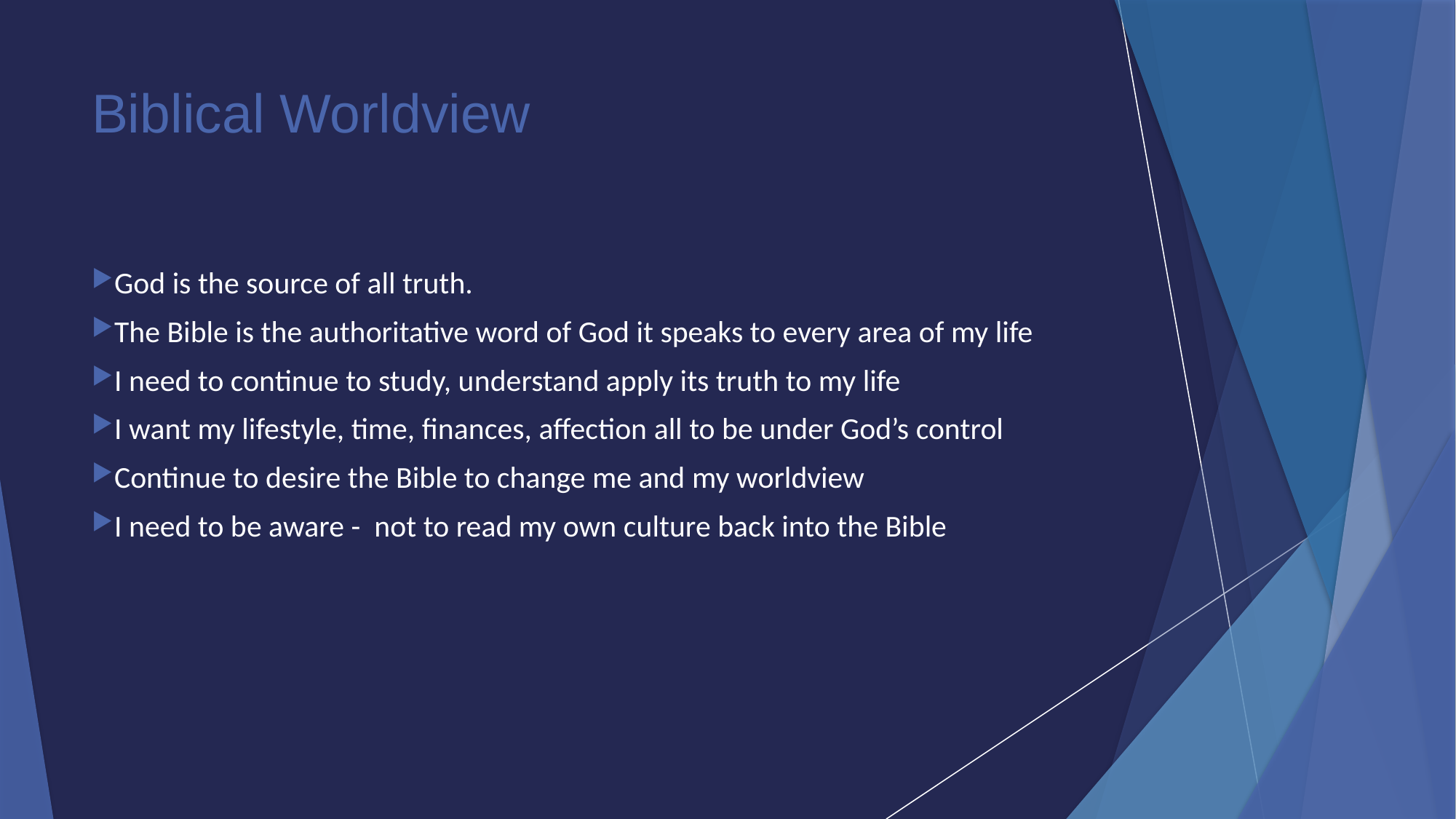

# Biblical Worldview
God is the source of all truth.
The Bible is the authoritative word of God it speaks to every area of my life
I need to continue to study, understand apply its truth to my life
I want my lifestyle, time, finances, affection all to be under God’s control
Continue to desire the Bible to change me and my worldview
I need to be aware -  not to read my own culture back into the Bible